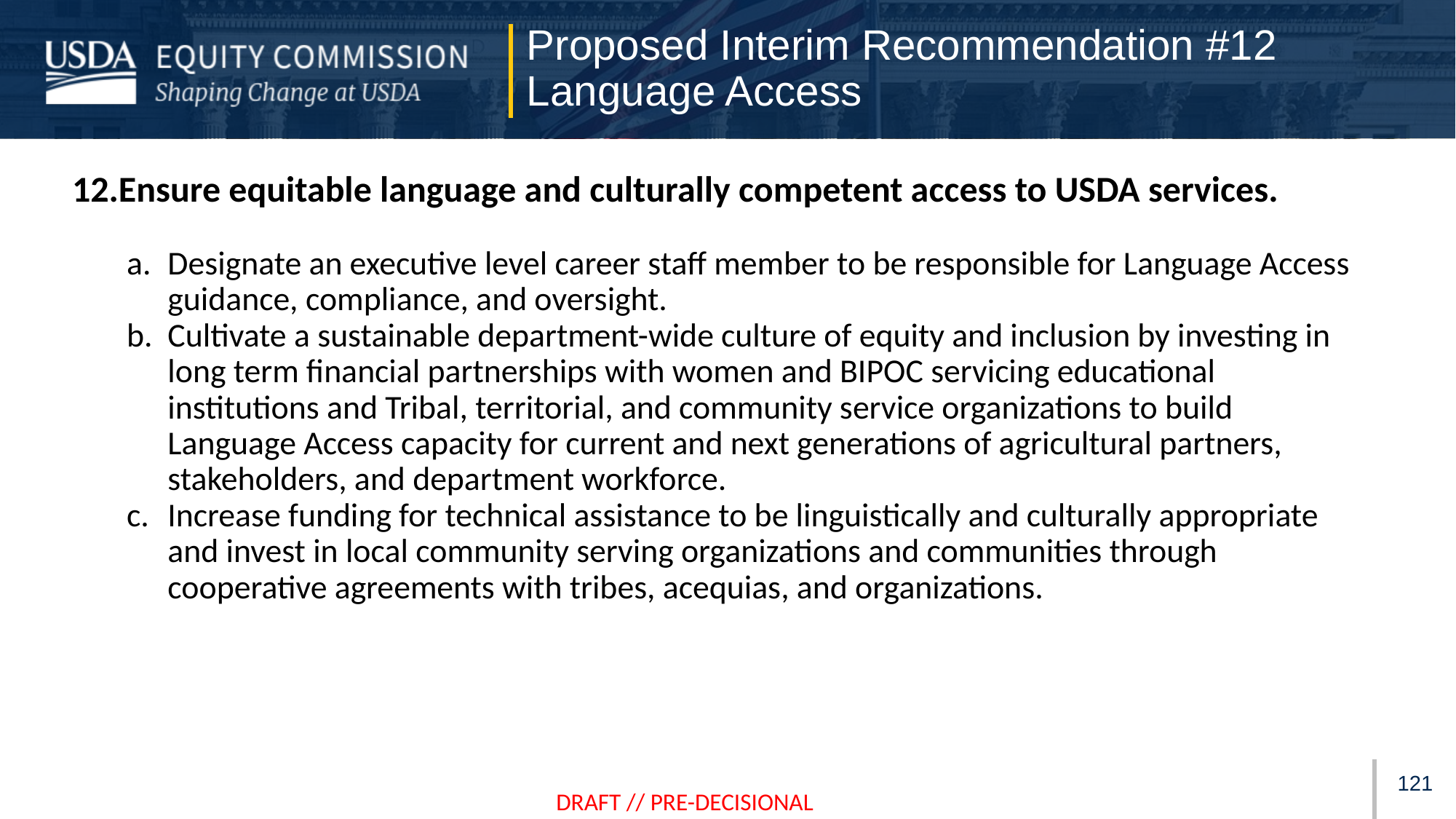

Proposed Interim Recommendation #12
Language Access
Ensure equitable language and culturally competent access to USDA services.

Designate an executive level career staff member to be responsible for Language Access guidance, compliance, and oversight.
Cultivate a sustainable department-wide culture of equity and inclusion by investing in long term financial partnerships with women and BIPOC servicing educational institutions and Tribal, territorial, and community service organizations to build Language Access capacity for current and next generations of agricultural partners, stakeholders, and department workforce.
Increase funding for technical assistance to be linguistically and culturally appropriate and invest in local community serving organizations and communities through cooperative agreements with tribes, acequias, and organizations.

121
DRAFT // PRE-DECISIONAL